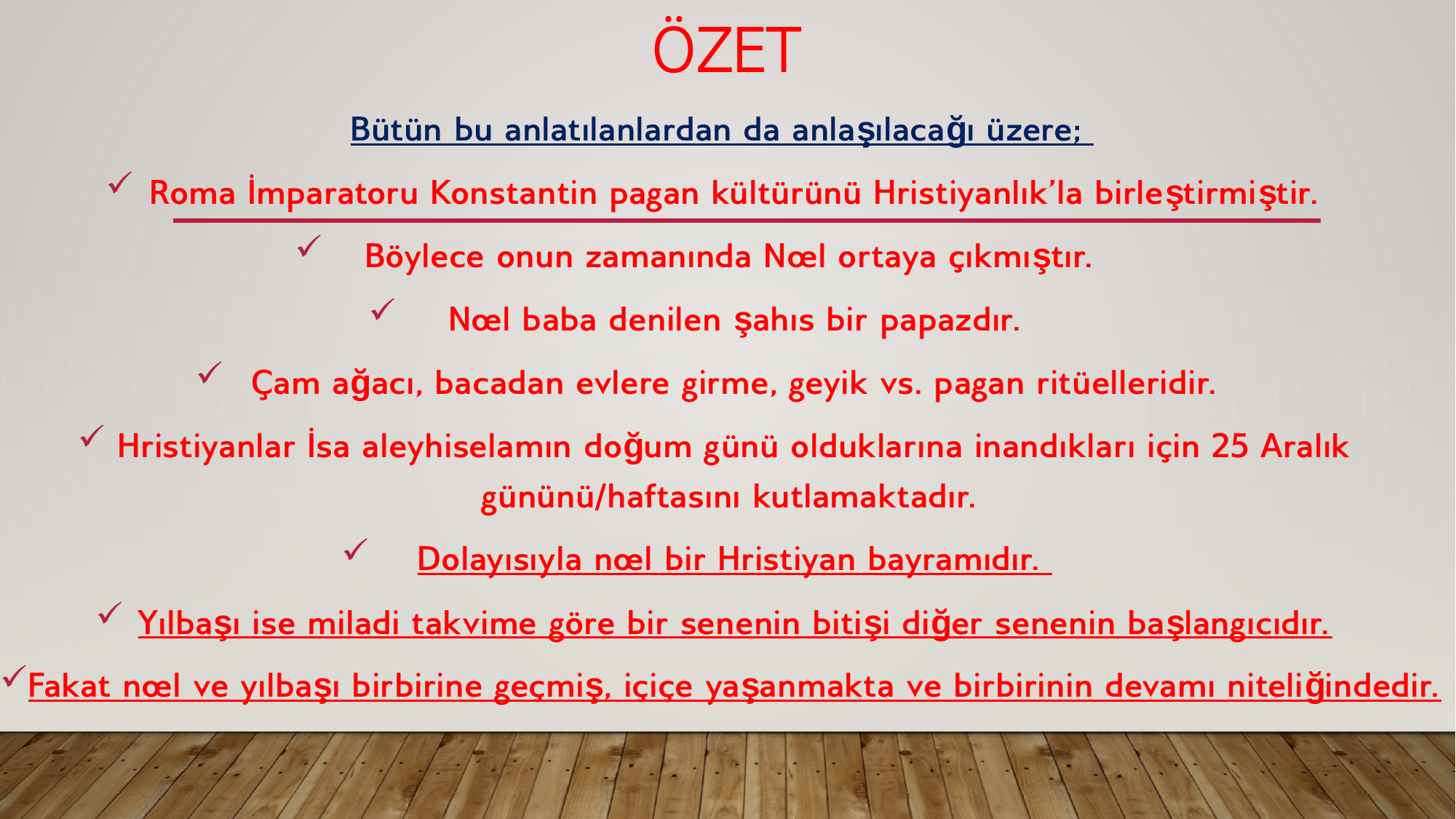

# ÖZET
Bütün bu anlatılanlardan da anlaşılacağı üzere;
Roma İmparatoru Konstantin pagan kültürünü Hristiyanlık’la birleştirmiştir.
Böylece onun zamanında Noel ortaya çıkmıştır.
Noel baba denilen şahıs bir papazdır.
Çam ağacı, bacadan evlere girme, geyik vs. pagan ritüelleridir.
Hristiyanlar İsa aleyhiselamın doğum günü olduklarına inandıkları için 25 Aralık gününü/haftasını kutlamaktadır.
Dolayısıyla noel bir Hristiyan bayramıdır.
Yılbaşı ise miladi takvime göre bir senenin bitişi diğer senenin başlangıcıdır.
Fakat noel ve yılbaşı birbirine geçmiş, içiçe yaşanmakta ve birbirinin devamı niteliğindedir.